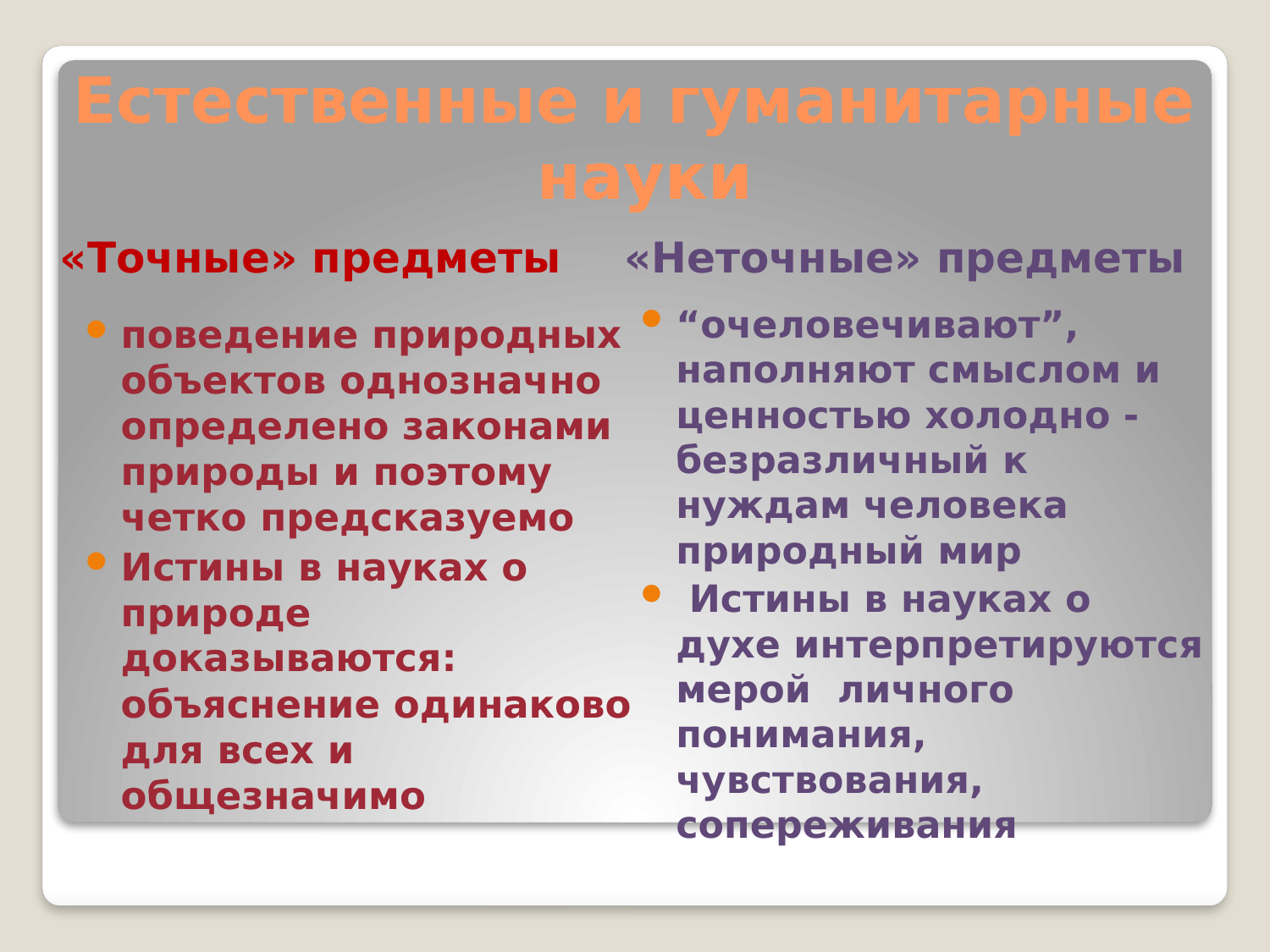

# Естественные и гуманитарные науки
«Точные» предметы
«Неточные» предметы
“очеловечивают”, наполняют смыслом и ценностью холодно - безразличный к нуждам человека природный мир
 Истины в науках о духе интерпретируются мерой  личного понимания, чувствования, сопереживания
поведение природных объектов однозначно определено законами природы и поэтому четко предсказуемо
Истины в науках о природе доказываются: объяснение одинаково для всех и общезначимо